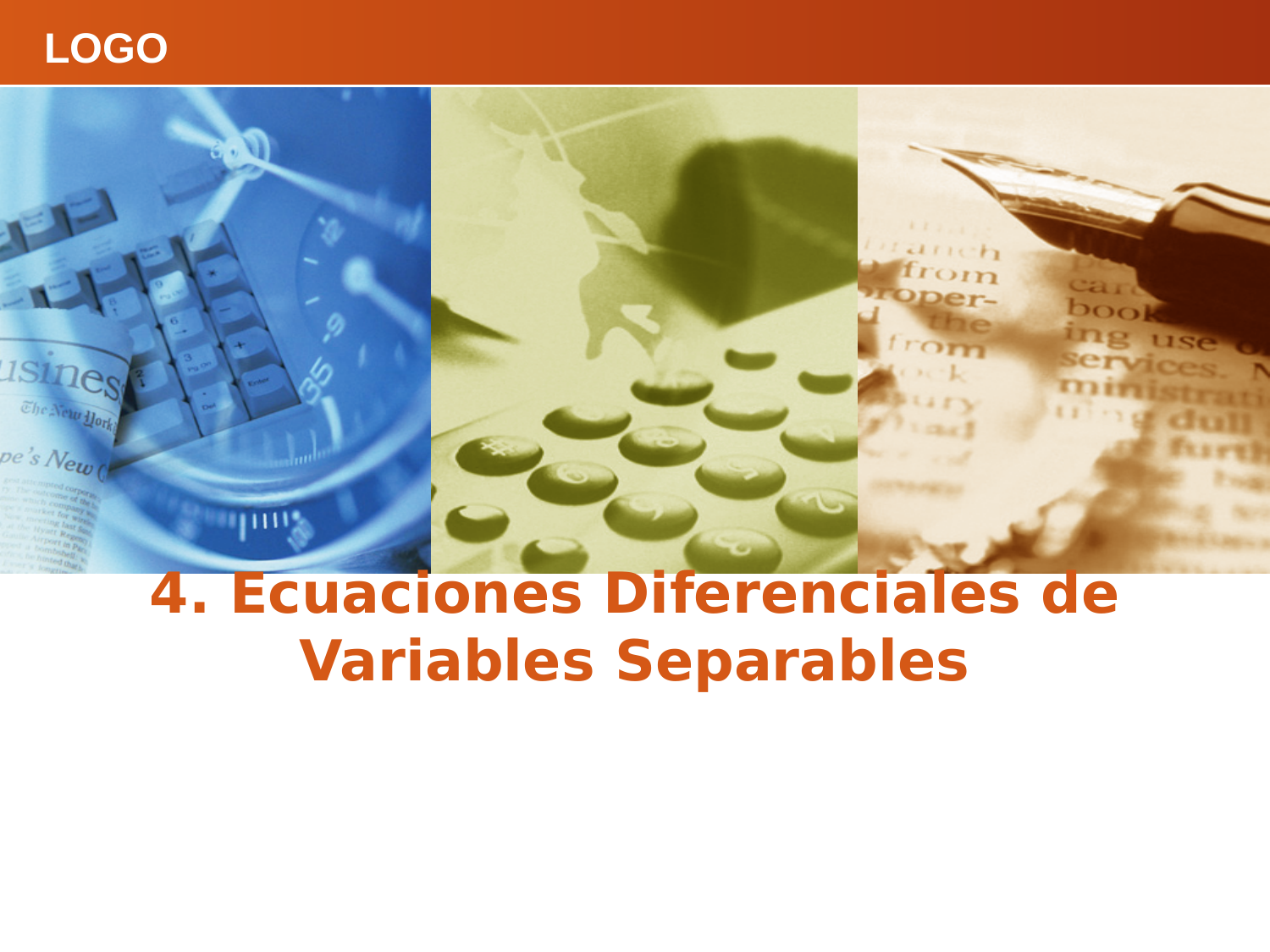

# 4. Ecuaciones Diferenciales de Variables Separables